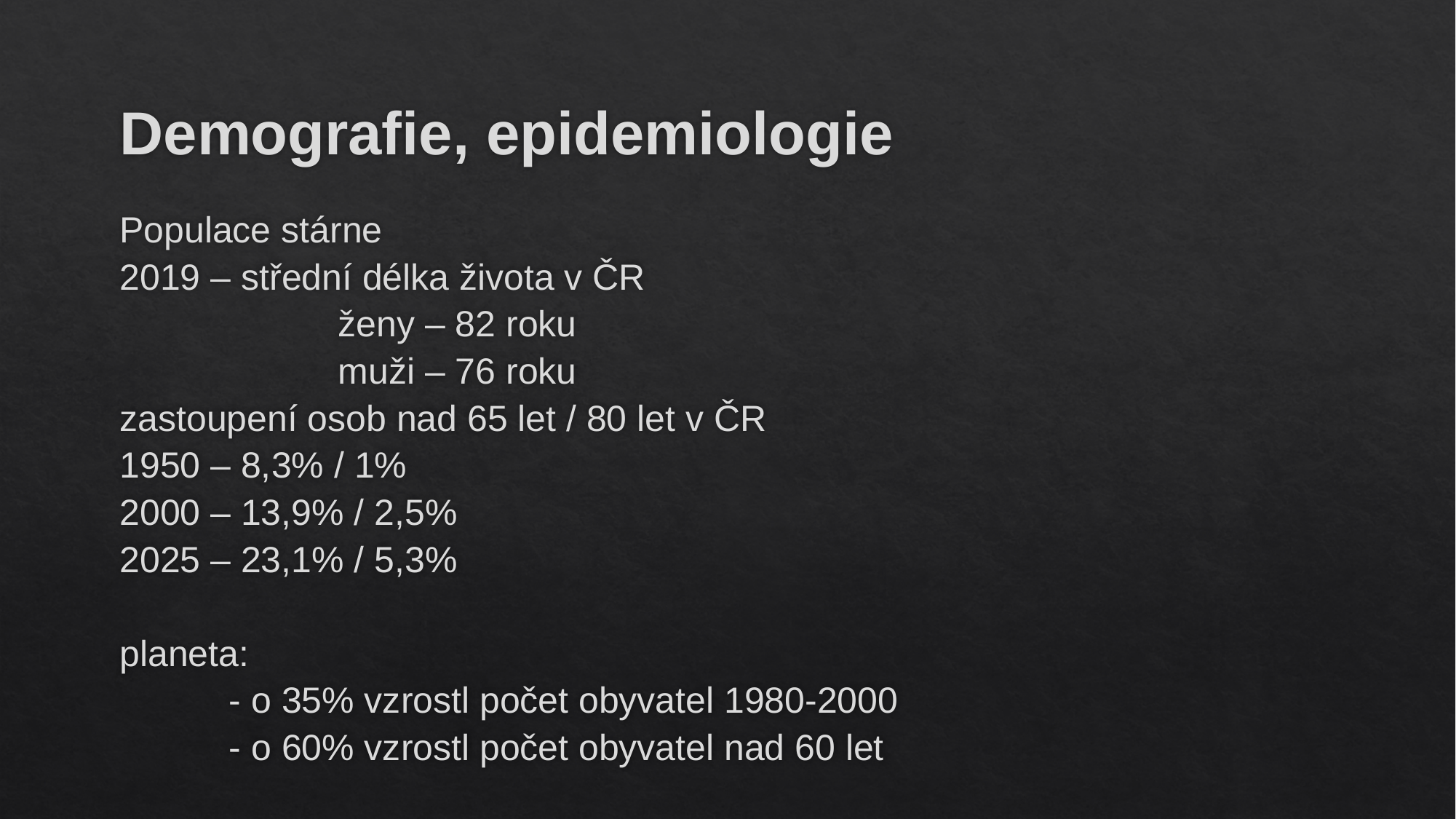

# Demografie, epidemiologie
Populace stárne
2019 – střední délka života v ČR
		ženy – 82 roku
		muži – 76 roku
zastoupení osob nad 65 let / 80 let v ČR
1950 – 8,3% / 1%
2000 – 13,9% / 2,5%
2025 – 23,1% / 5,3%

planeta:
	- o 35% vzrostl počet obyvatel 1980-2000
	- o 60% vzrostl počet obyvatel nad 60 let